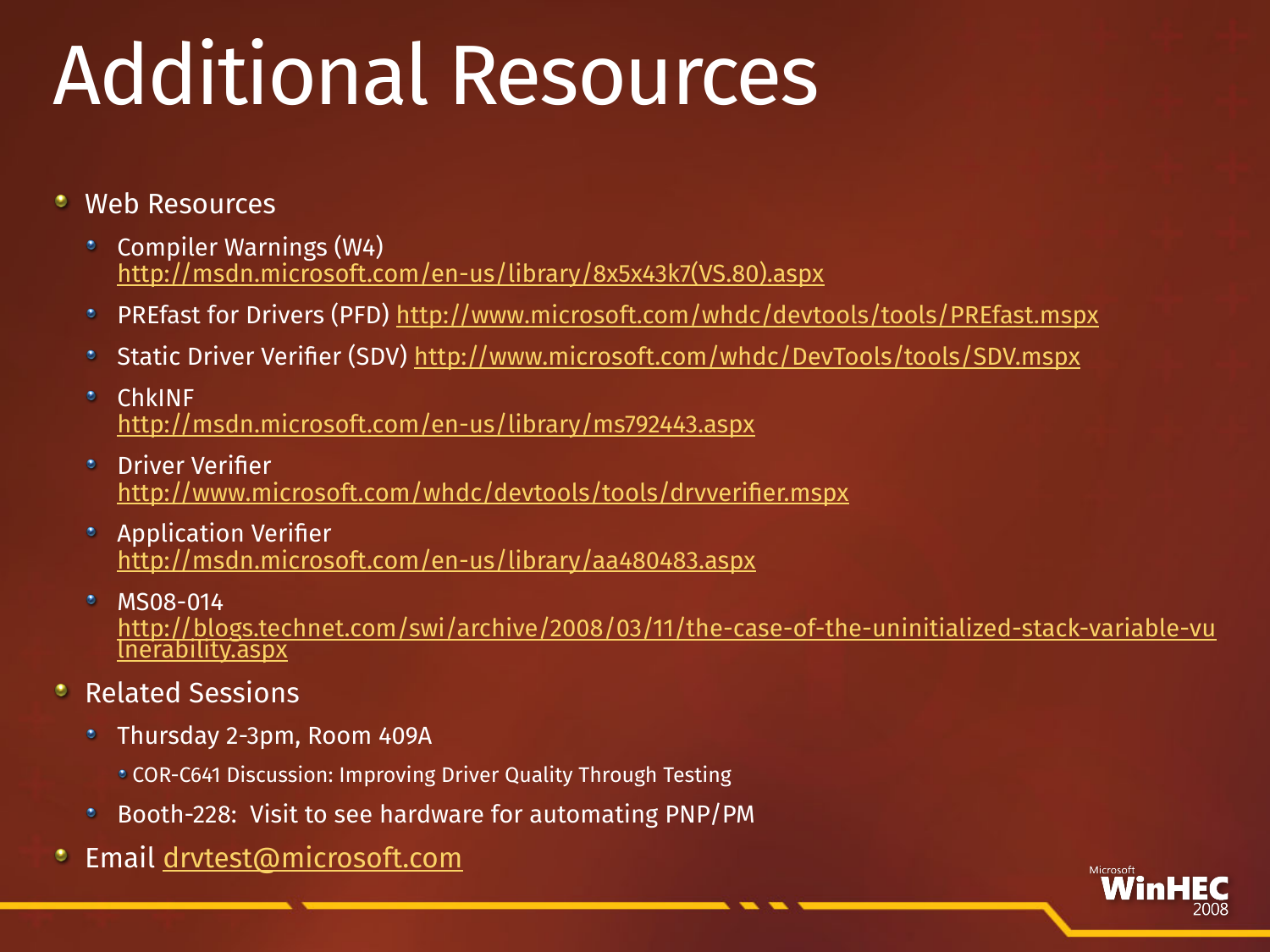

# Additional Resources
Web Resources
Compiler Warnings (W4)
http://msdn.microsoft.com/en-us/library/8x5x43k7(VS.80).aspx
PREfast for Drivers (PFD) http://www.microsoft.com/whdc/devtools/tools/PREfast.mspx
Static Driver Verifier (SDV) http://www.microsoft.com/whdc/DevTools/tools/SDV.mspx
ChkINF
http://msdn.microsoft.com/en-us/library/ms792443.aspx
Driver Verifier
http://www.microsoft.com/whdc/devtools/tools/drvverifier.mspx
Application Verifier
http://msdn.microsoft.com/en-us/library/aa480483.aspx
MS08-014
http://blogs.technet.com/swi/archive/2008/03/11/the-case-of-the-uninitialized-stack-variable-vulnerability.aspx
Related Sessions
Thursday 2-3pm, Room 409A
COR-C641 Discussion: Improving Driver Quality Through Testing
Booth-228:  Visit to see hardware for automating PNP/PM
Email drvtest@microsoft.com